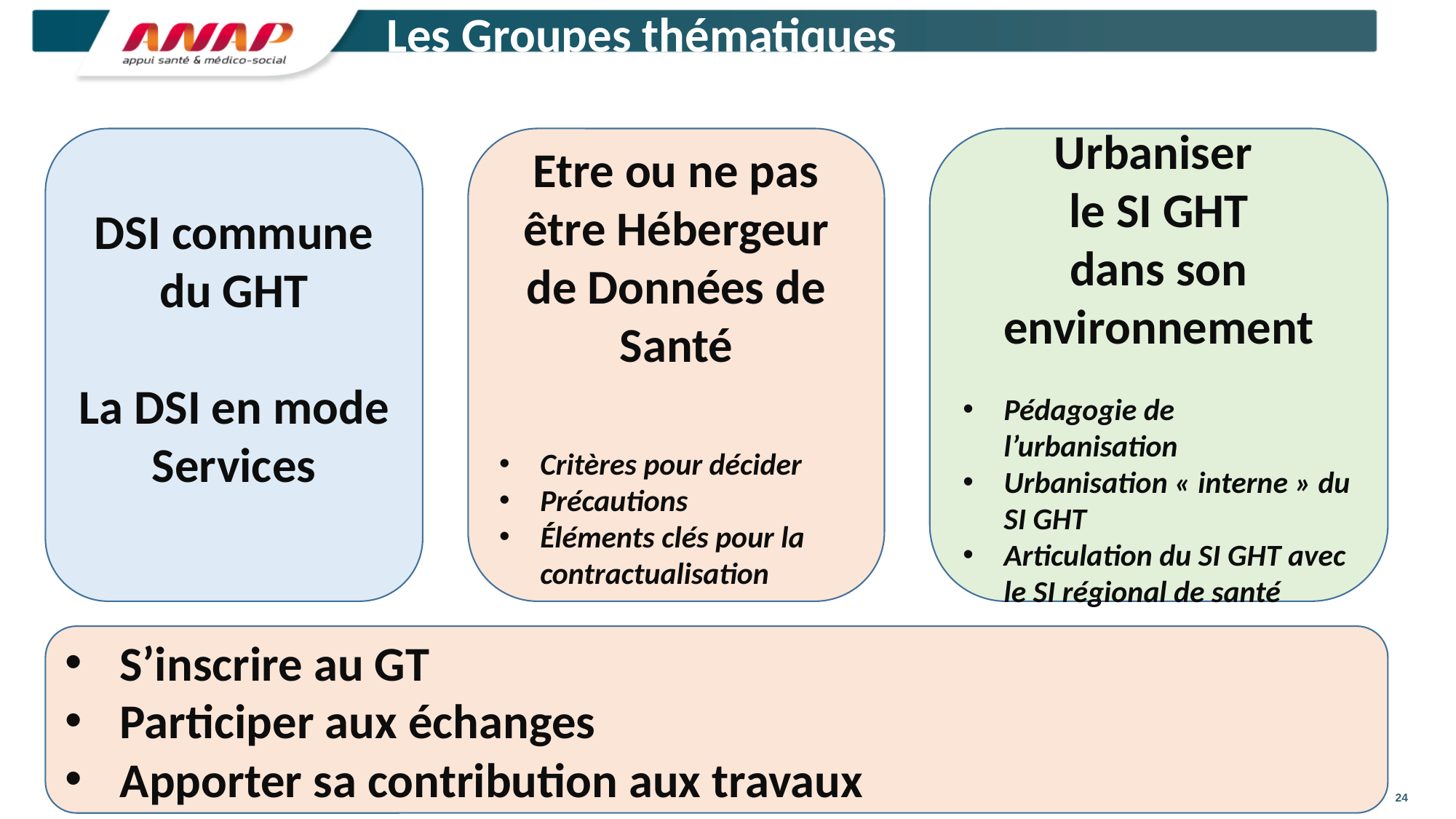

Les Groupes thématiques

Etre ou ne pas être Hébergeur de Données de Santé

Critères pour décider
Précautions
Éléments clés pour la contractualisation
Urbaniser
le SI GHT
dans son environnement
Pédagogie de l’urbanisation
Urbanisation « interne » du SI GHT
Articulation du SI GHT avec le SI régional de santé
DSI commune du GHT
La DSI en mode Services

S’inscrire au GT
Participer aux échanges
Apporter sa contribution aux travaux